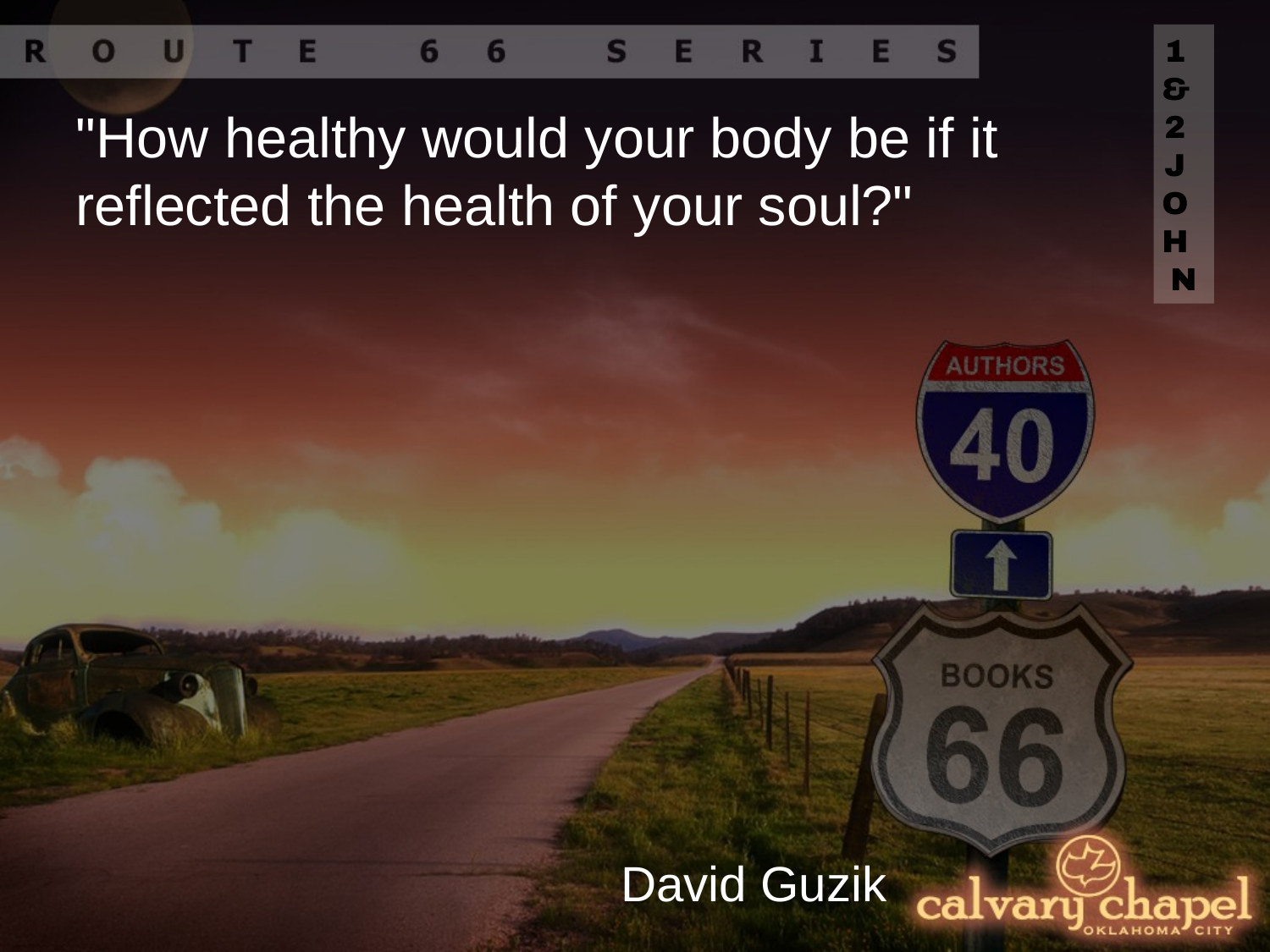

1&2 JOHN
"How healthy would your body be if it reflected the health of your soul?"
David Guzik